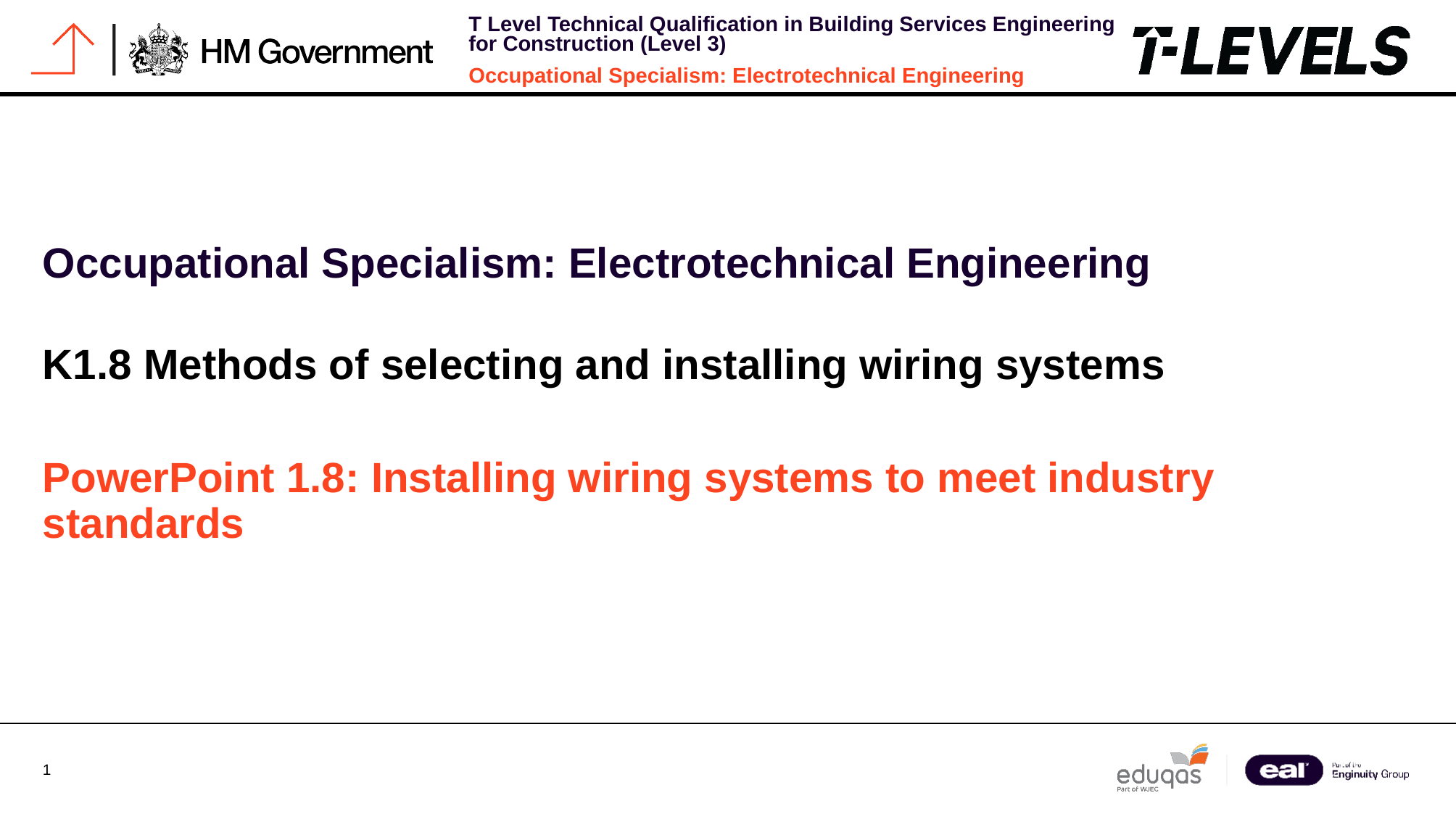

Occupational Specialism: Electrotechnical Engineering

K1.8 Methods of selecting and installing wiring systems

PowerPoint 1.8: Installing wiring systems to meet industry standards